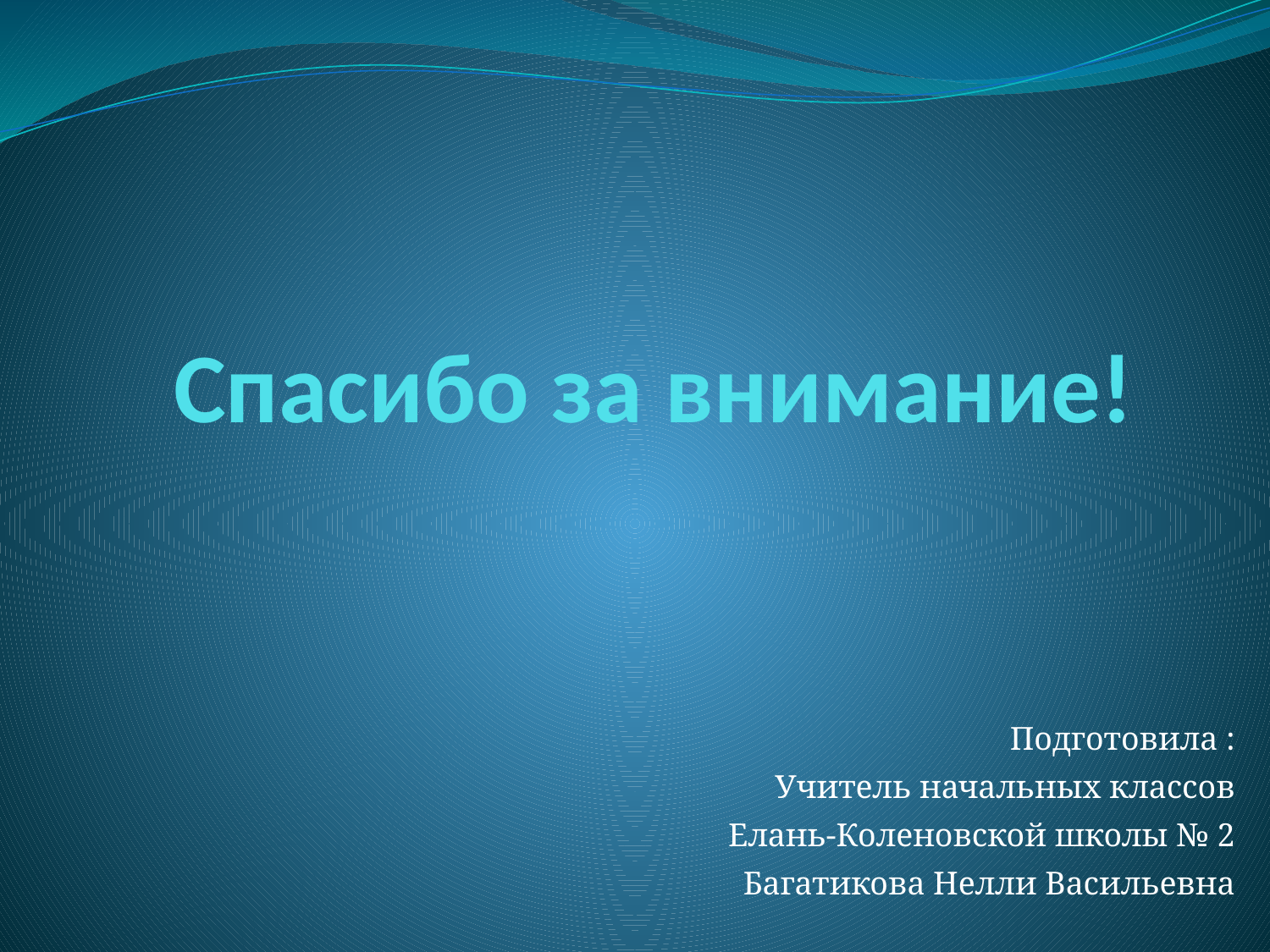

# Спасибо за внимание!
Подготовила :
Учитель начальных классов
Елань-Коленовской школы № 2
Багатикова Нелли Васильевна